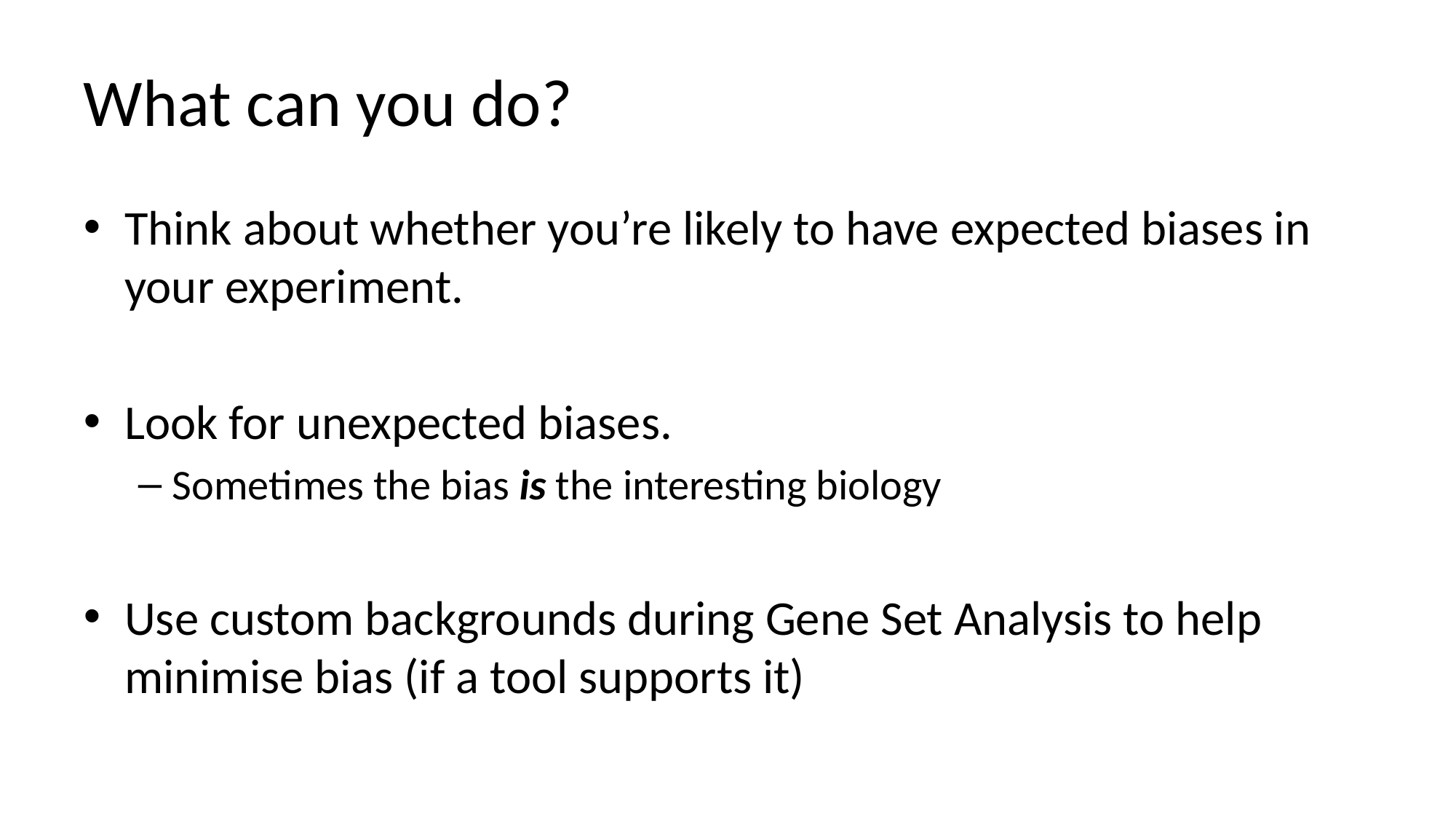

# What can you do?
Think about whether you’re likely to have expected biases in your experiment.

Look for unexpected biases.
Sometimes the bias is the interesting biology

Use custom backgrounds during Gene Set Analysis to help minimise bias (if a tool supports it)